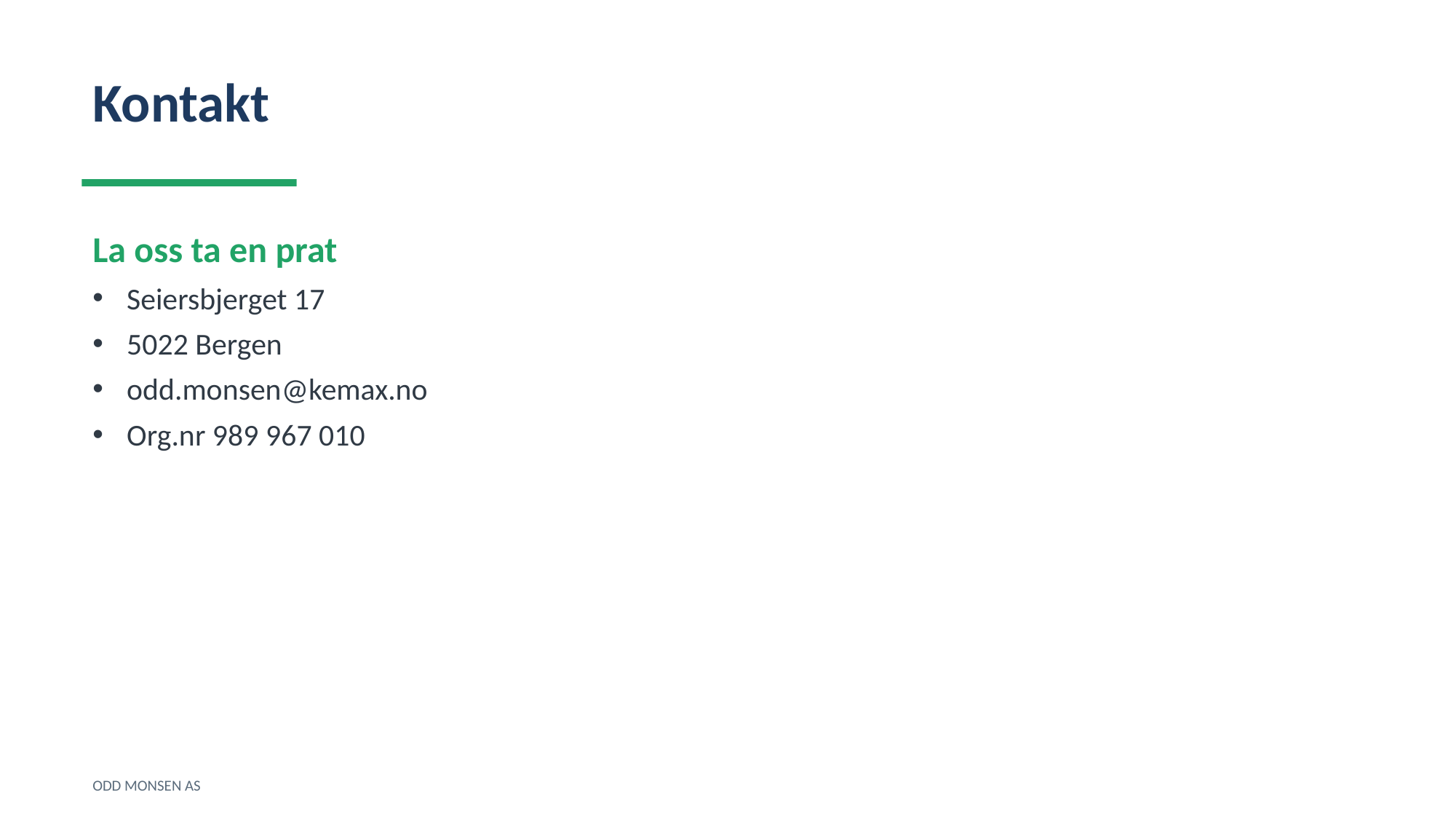

Kontakt

La oss ta en prat
Seiersbjerget 17
5022 Bergen
odd.monsen@kemax.no
Org.nr 989 967 010
ODD MONSEN AS